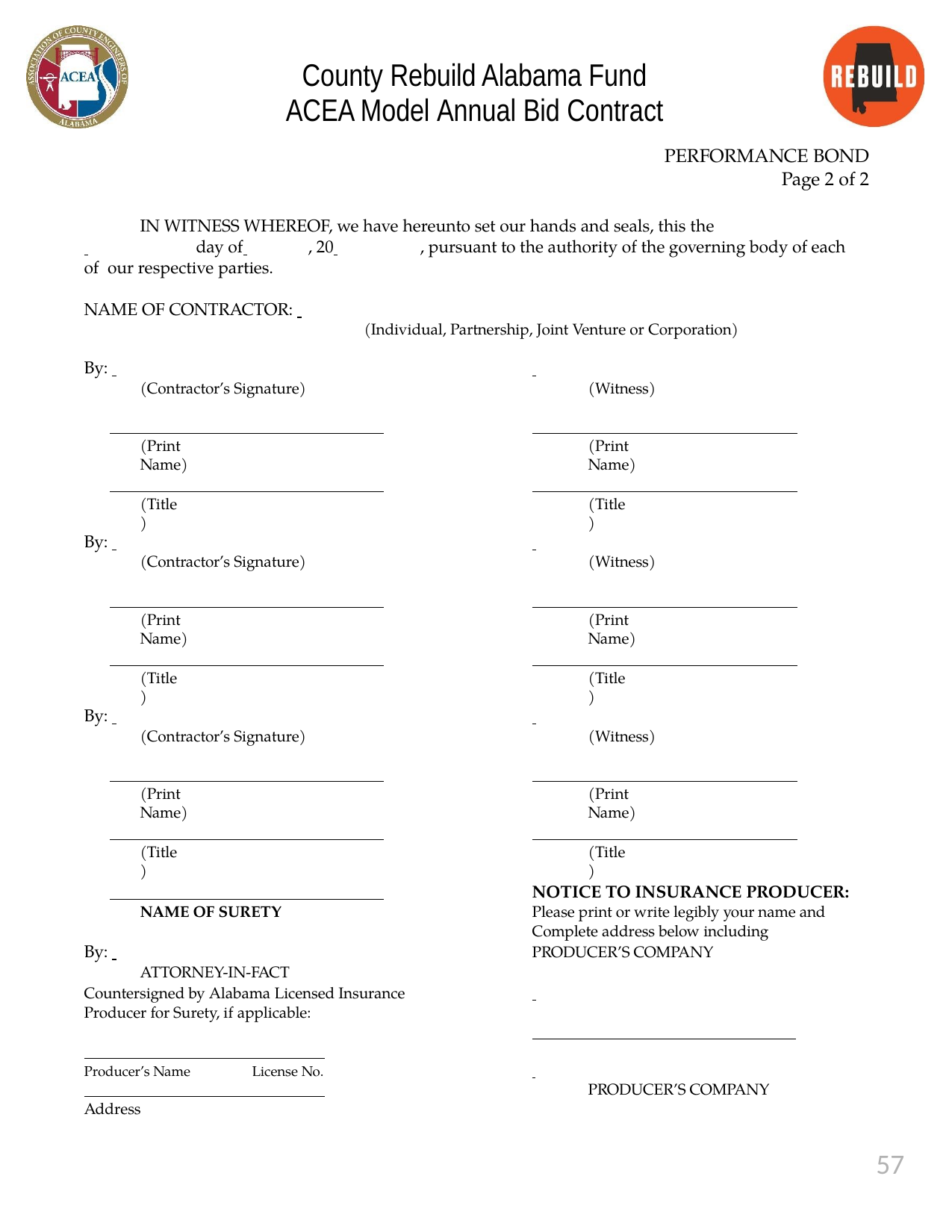

County Rebuild Alabama Fund  ACEA Model Annual Bid Contract
PERFORMANCE BOND
Page 2 of 2

IN WITNESS WHEREOF, we have hereunto set our hands and seals, this the
 	day of 	, 20 	, pursuant to the authority of the governing body of each of  our respective parties.

NAME OF CONTRACTOR:
(Individual, Partnership, Joint Venture or Corporation)
By:
(Contractor’s Signature)

(Witness)

(Print Name)
(Print Name)

(Title)
(Title)
By:
(Contractor’s Signature)

(Witness)

(Print Name)
(Print Name)

(Title)
(Title)
By:
(Contractor’s Signature)

(Witness)

(Print Name)
(Print Name)

(Title)
(Title)
NOTICE TO INSURANCE PRODUCER:
Please print or write legibly your name and  Complete address below including
PRODUCER’S COMPANY

NAME OF SURETY
By:
ATTORNEY-IN-FACT
Countersigned by Alabama Licensed Insurance  Producer for Surety, if applicable:

Producer’s Name
License No.

PRODUCER’S COMPANY

Address
57